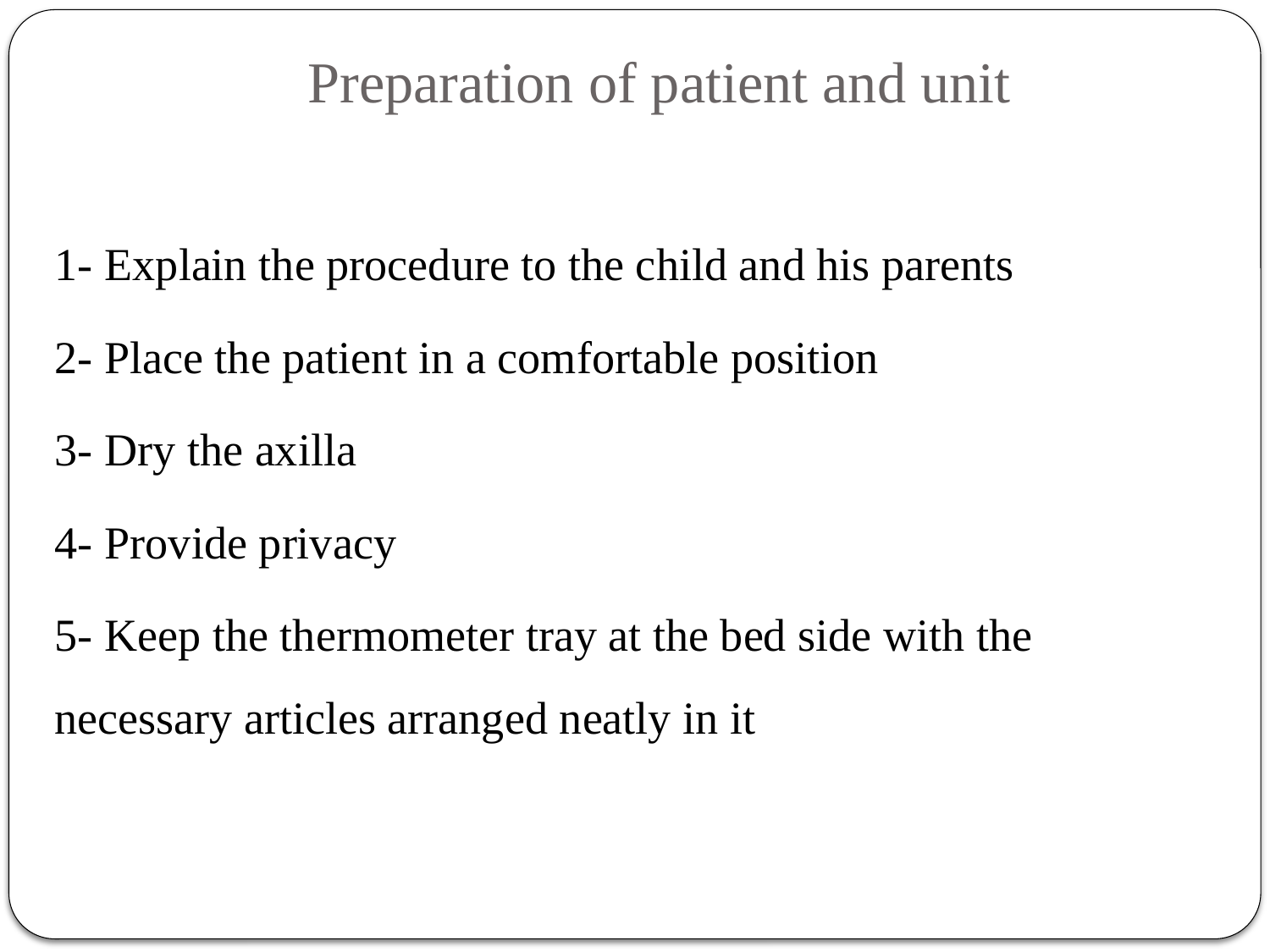

# Preparation of patient and unit
1- Explain the procedure to the child and his parents
2- Place the patient in a comfortable position
3- Dry the axilla
4- Provide privacy
5- Keep the thermometer tray at the bed side with the necessary articles arranged neatly in it